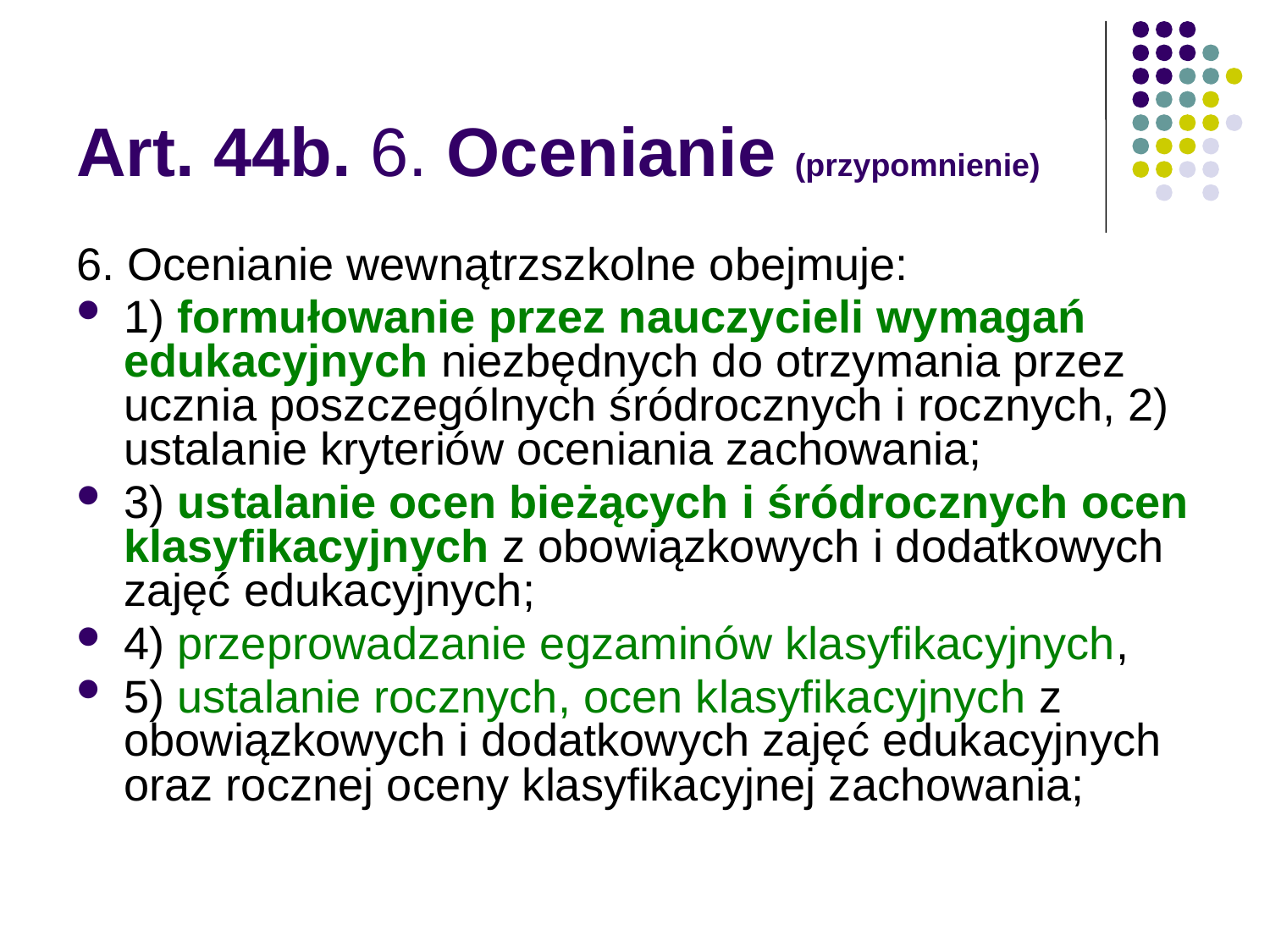

# Art. 44b. 6. Ocenianie (przypomnienie)
6. Ocenianie wewnątrzszkolne obejmuje:
1) formułowanie przez nauczycieli wymagań edukacyjnych niezbędnych do otrzymania przez ucznia poszczególnych śródrocznych i rocznych, 2) ustalanie kryteriów oceniania zachowania;
3) ustalanie ocen bieżących i śródrocznych ocen klasyfikacyjnych z obowiązkowych i dodatkowych zajęć edukacyjnych;
4) przeprowadzanie egzaminów klasyfikacyjnych,
5) ustalanie rocznych, ocen klasyfikacyjnych z obowiązkowych i dodatkowych zajęć edukacyjnych oraz rocznej oceny klasyfikacyjnej zachowania;